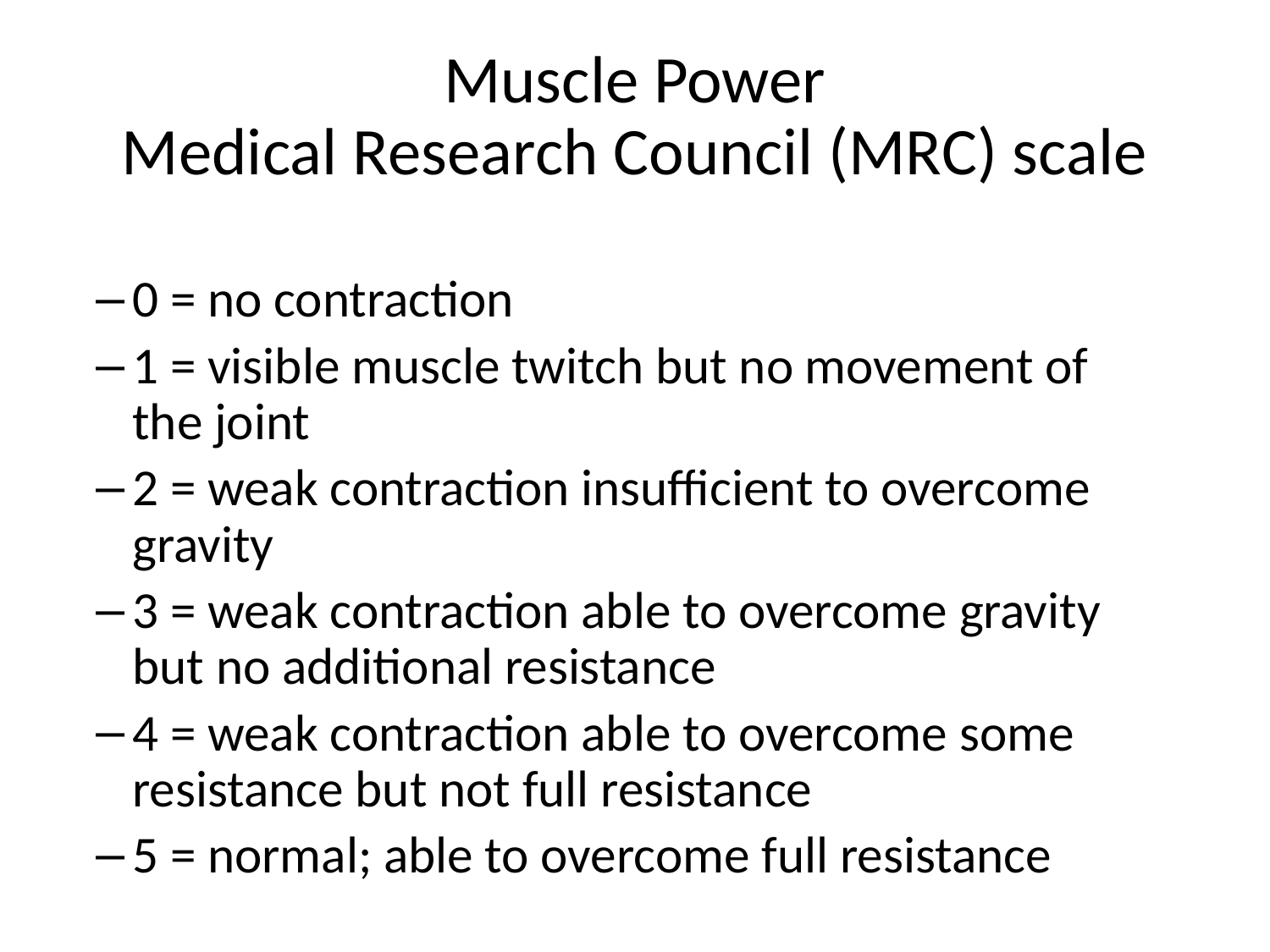

# Muscle Power Medical Research Council (MRC) scale
0 = no contraction
1 = visible muscle twitch but no movement of the joint
2 = weak contraction insufficient to overcome gravity
3 = weak contraction able to overcome gravity but no additional resistance
4 = weak contraction able to overcome some resistance but not full resistance
5 = normal; able to overcome full resistance